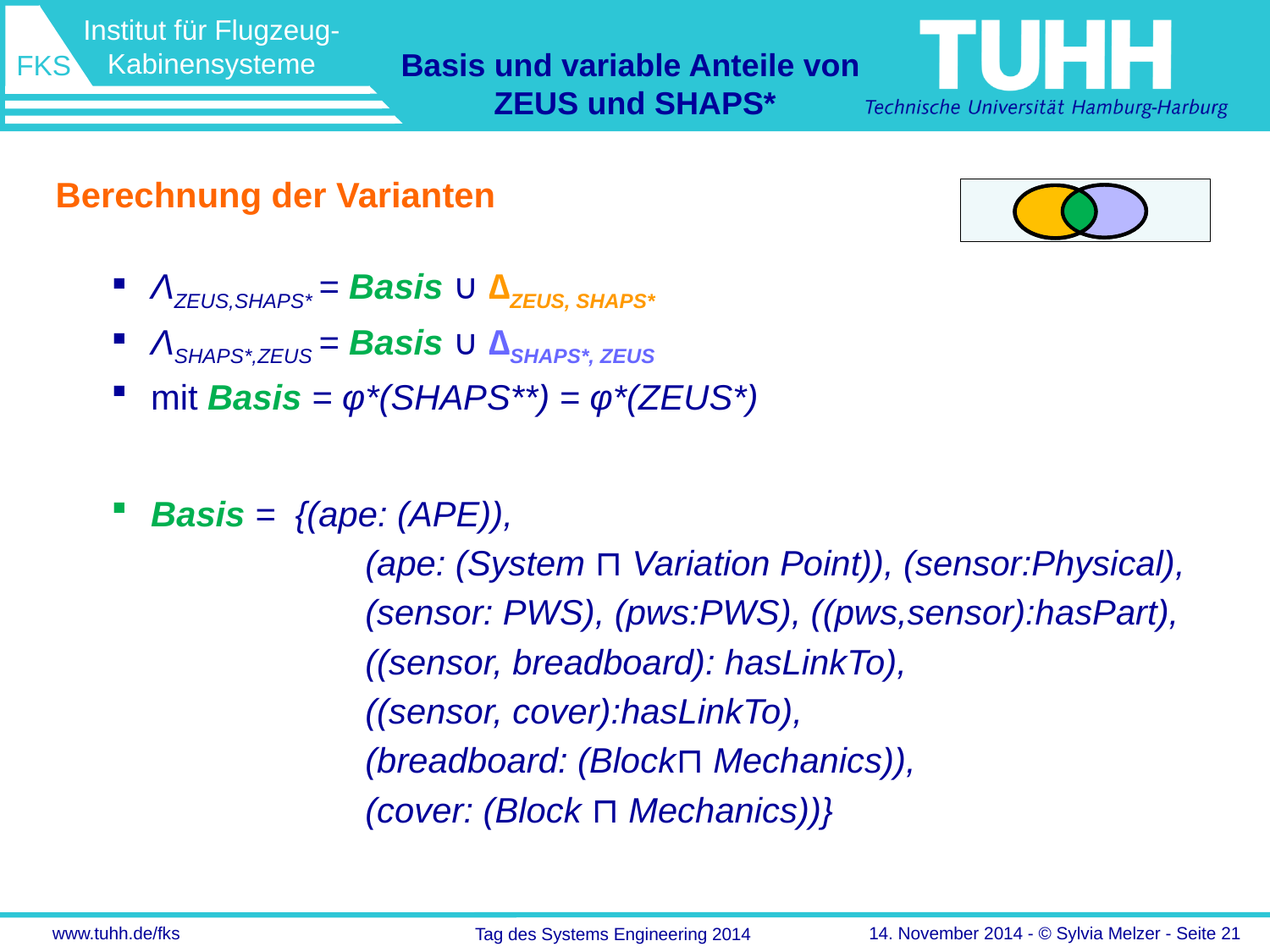

Basis und variable Anteile von
ZEUS und SHAPS*
Berechnung der Varianten

ΛZEUS,SHAPS* = Basis ∪ ∆ZEUS, SHAPS*
ΛSHAPS*,ZEUS = Basis ∪ ∆SHAPS*, ZEUS
mit Basis = φ*(SHAPS**) = φ*(ZEUS*)

Basis =  {(ape: (APE)),
		(ape: (System ⊓ Variation Point)), (sensor:Physical),
		(sensor: PWS), (pws:PWS), ((pws,sensor):hasPart),
		((sensor, breadboard): hasLinkTo),
		((sensor, cover):hasLinkTo),
		(breadboard: (Block⊓ Mechanics)),
		(cover: (Block ⊓ Mechanics))}